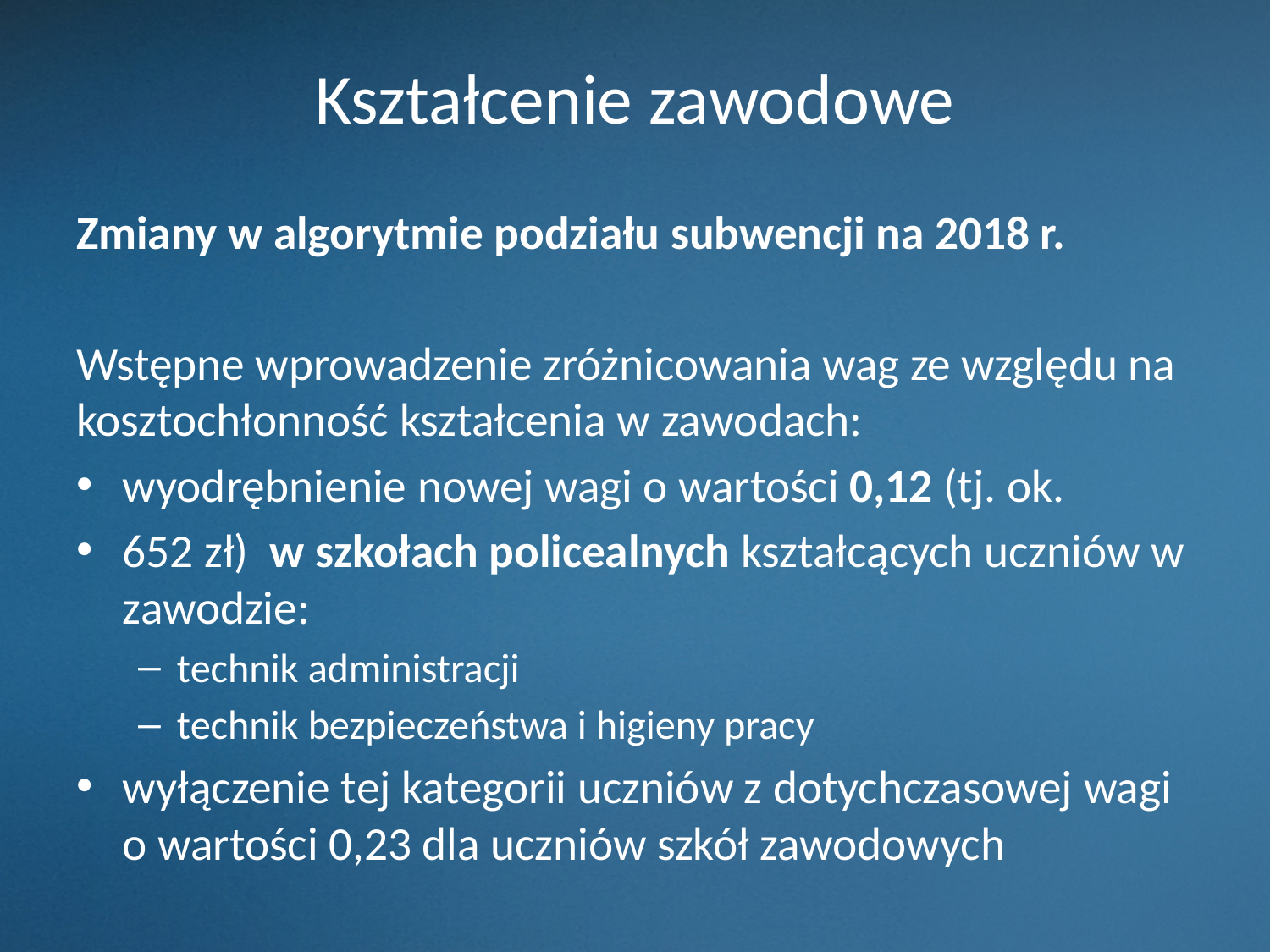

# Kształcenie zawodowe
Zmiany w algorytmie podziału subwencji na 2018 r.

Wstępne wprowadzenie zróżnicowania wag ze względu na kosztochłonność kształcenia w zawodach:
wyodrębnienie nowej wagi o wartości 0,12 (tj. ok.
652 zł)  w szkołach policealnych kształcących uczniów w zawodzie:
technik administracji
technik bezpieczeństwa i higieny pracy
wyłączenie tej kategorii uczniów z dotychczasowej wagi o wartości 0,23 dla uczniów szkół zawodowych